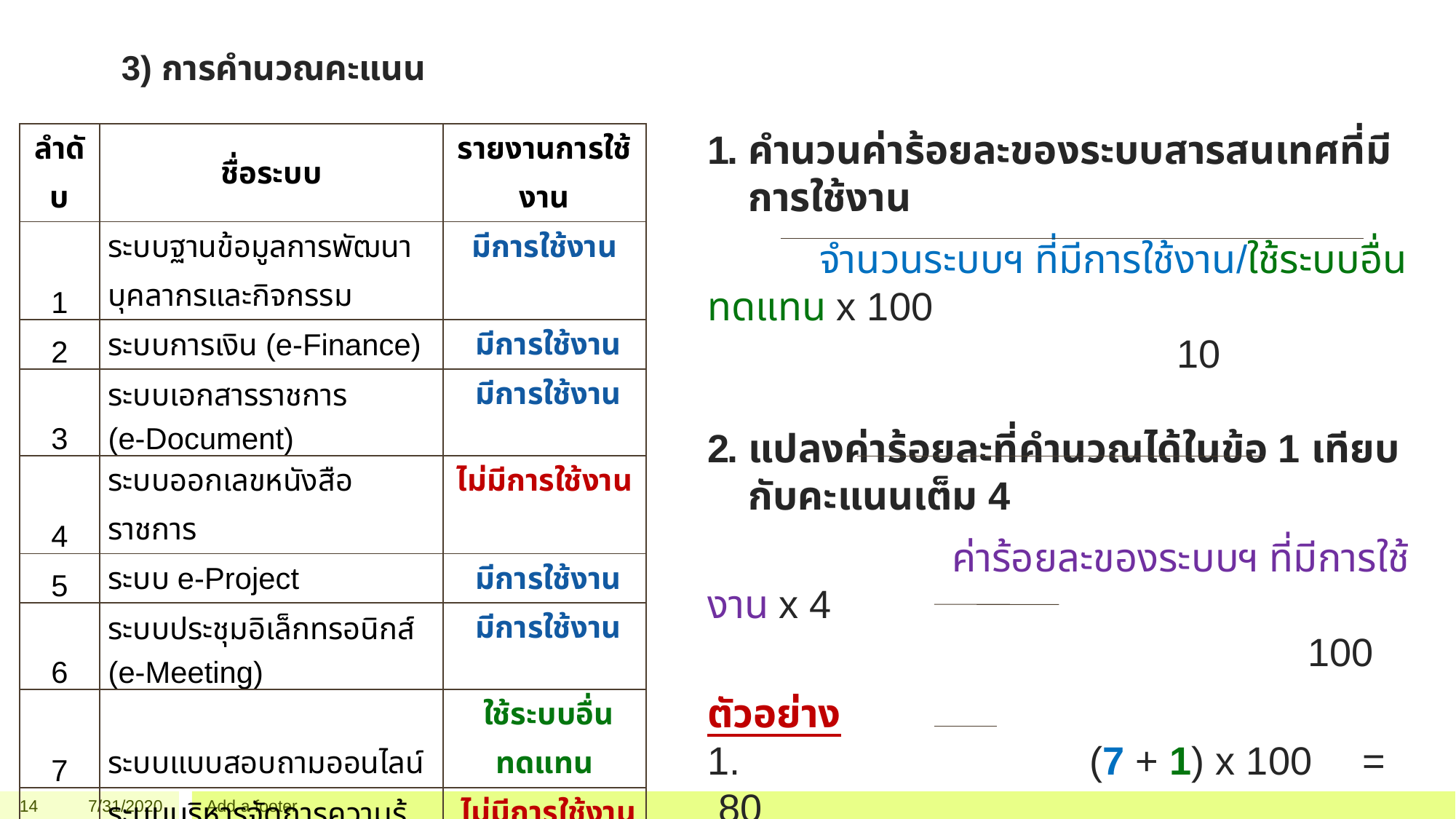

# 3) การคำนวณคะแนน
คำนวนค่าร้อยละของระบบสารสนเทศที่มีการใช้งาน

           จำนวนระบบฯ ที่มีการใช้งาน/ใช้ระบบอื่นทดแทน x 100
		                       10

แปลงค่าร้อยละที่คำนวณได้ในข้อ 1 เทียบกับคะแนนเต็ม 4

                        ค่าร้อยละของระบบฯ ที่มีการใช้งาน x 4
                                                       100

ตัวอย่าง
1.                                (7 + 1) x 100	=    80
	                           10

                             80 x 4		=    3.20
                                     100
| ลำดับ | ชื่อระบบ | รายงานการใช้งาน |
| --- | --- | --- |
| 1 | ระบบฐานข้อมูลการพัฒนาบุคลากรและกิจกรรม | มีการใช้งาน |
| 2 | ระบบการเงิน (e-Finance) | มีการใช้งาน |
| 3 | ระบบเอกสารราชการ (e-Document) | มีการใช้งาน |
| 4 | ระบบออกเลขหนังสือราชการ | ไม่มีการใช้งาน |
| 5 | ระบบ e-Project | มีการใช้งาน |
| 6 | ระบบประชุมอิเล็กทรอนิกส์ (e-Meeting) | มีการใช้งาน |
| 7 | ระบบแบบสอบถามออนไลน์ | ใช้ระบบอื่นทดแทน |
| 8 | ระบบบริหารจัดการความรู้ (KM blog MJU) | ไม่มีการใช้งาน |
| 9 | ระบบเอกสารอ้างอิง | มีการใช้งาน |
| 10 | Microsoft teams | มีการใช้งาน |
14
7/31/2020
Add a footer